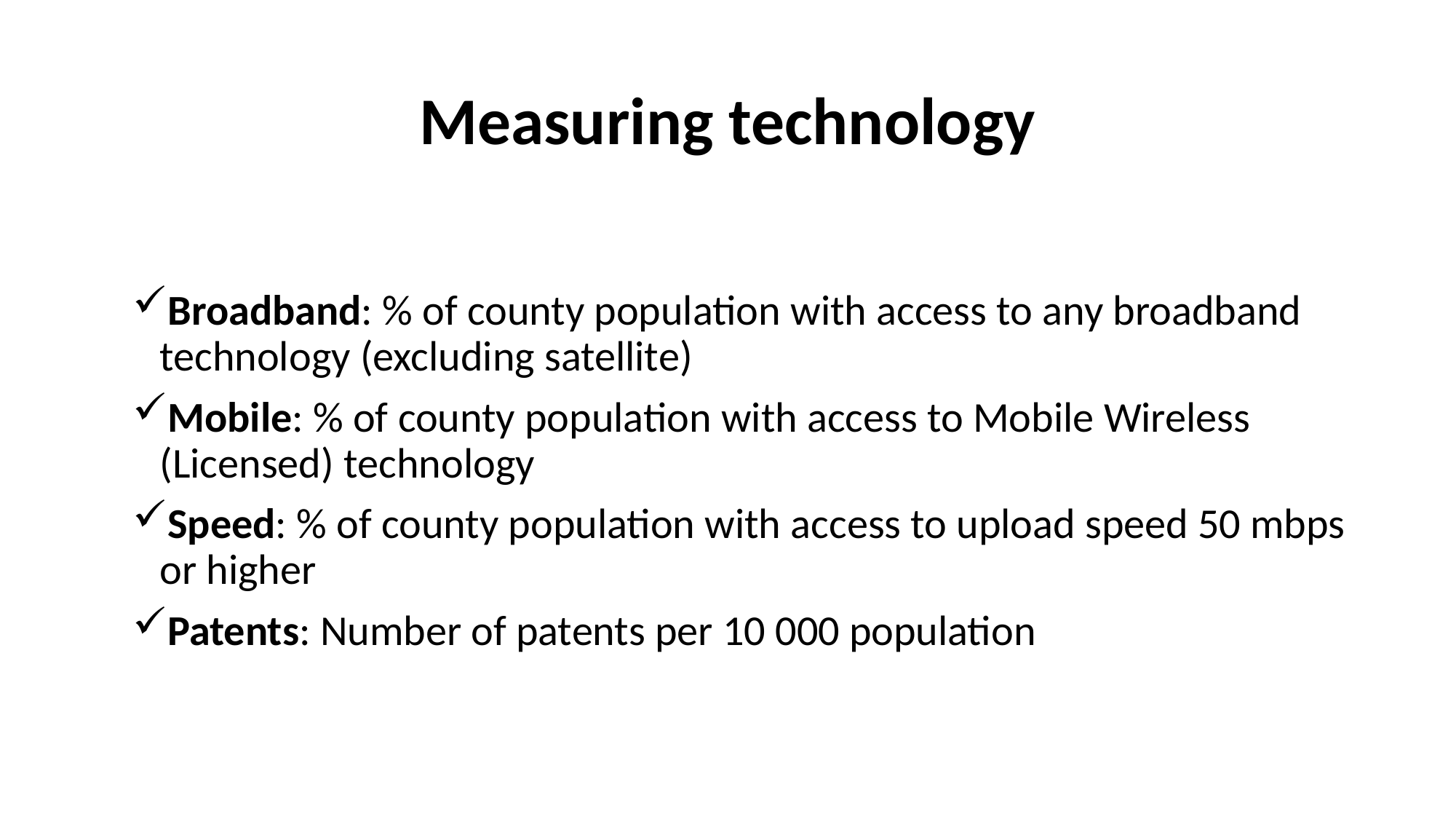

# Measuring technology
Broadband: % of county population with access to any broadband technology (excluding satellite)
Mobile: % of county population with access to Mobile Wireless (Licensed) technology
Speed: % of county population with access to upload speed 50 mbps or higher
Patents: Number of patents per 10 000 population